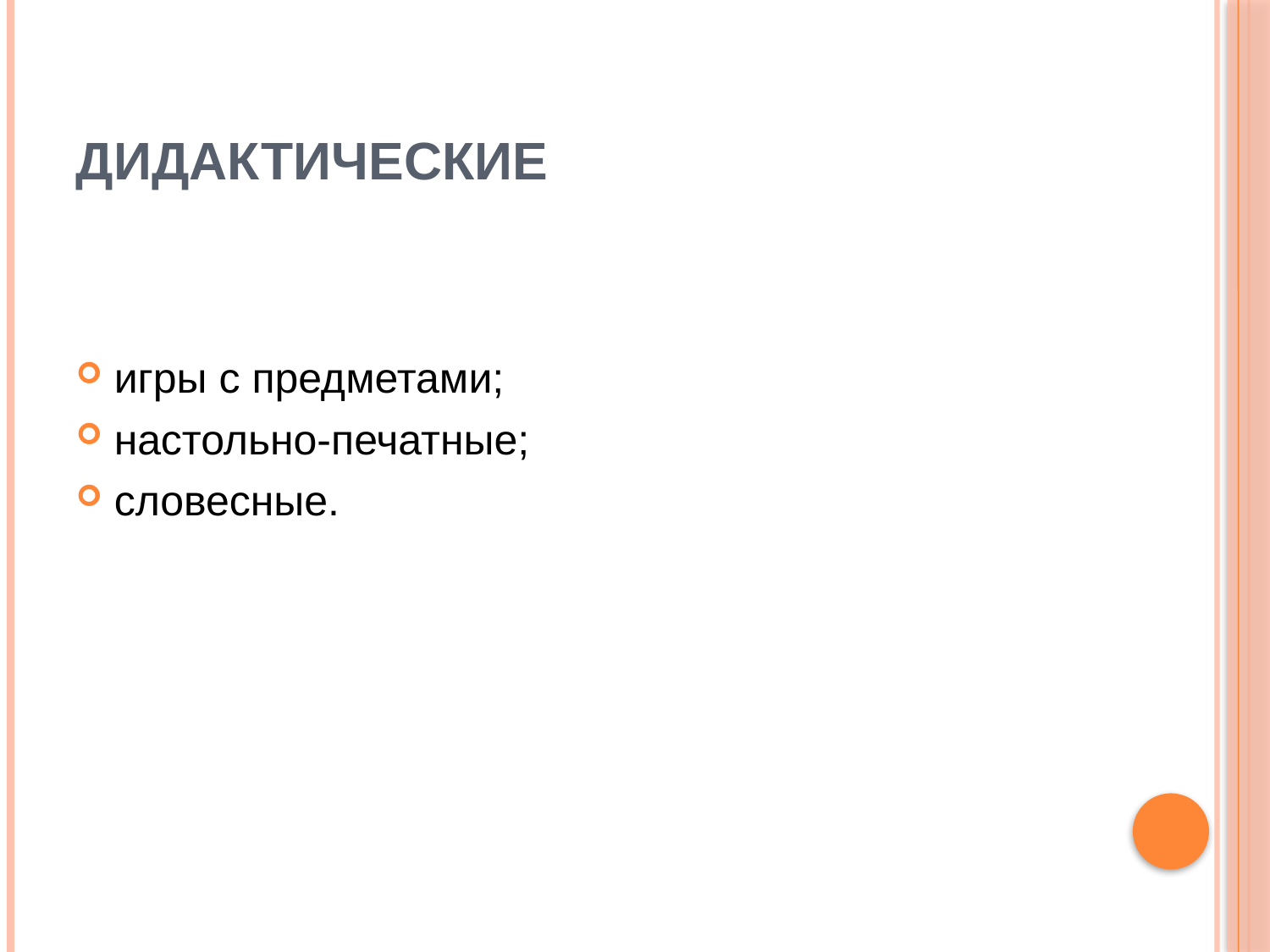

# Дидактические

игры с предметами;
настольно-печатные;
словесные.